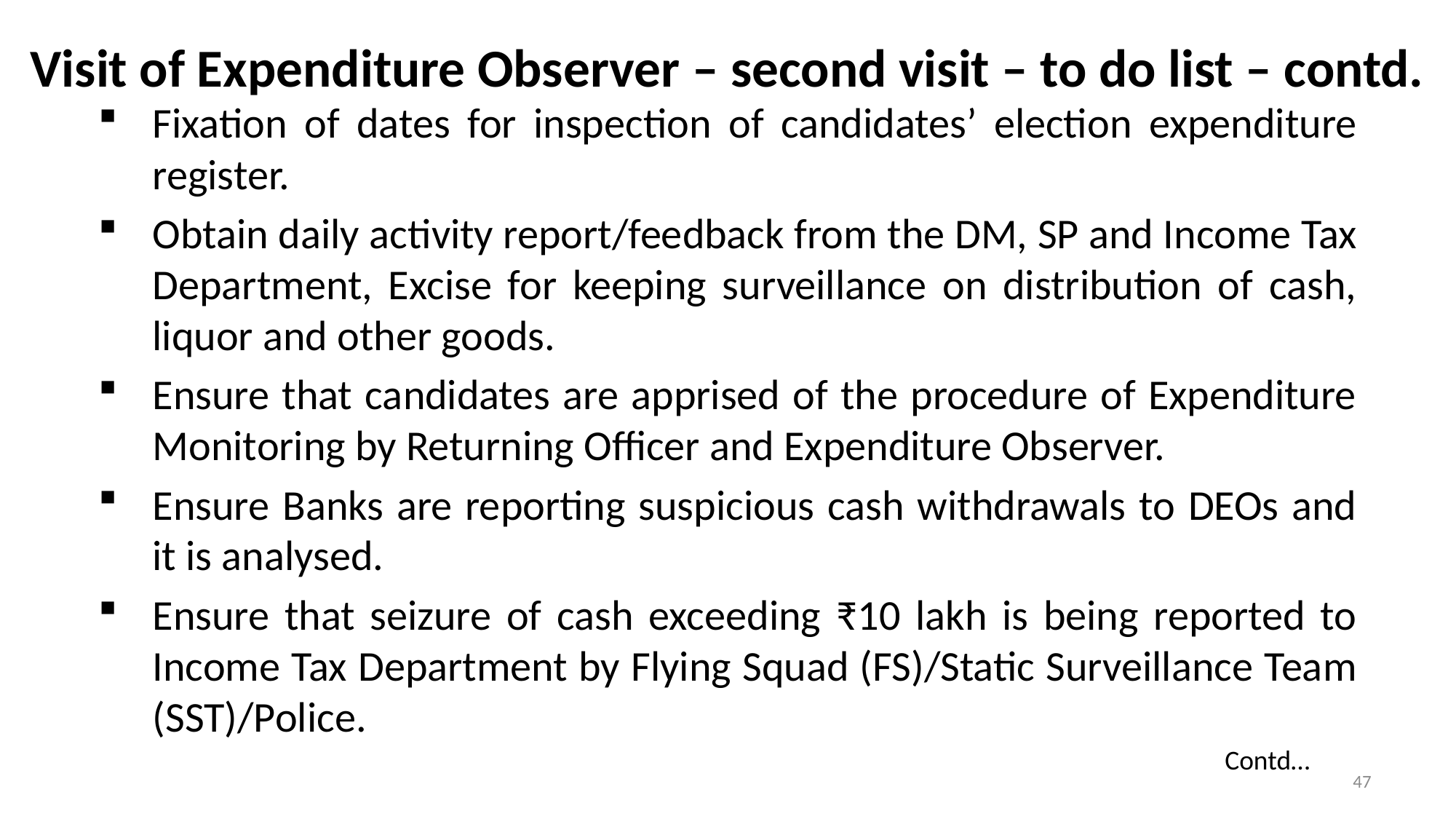

Visit of Expenditure Observer – second visit – to do list – contd.

Fixation of dates for inspection of candidates’ election expenditure register.
Obtain daily activity report/feedback from the DM, SP and Income Tax Department, Excise for keeping surveillance on distribution of cash, liquor and other goods.
Ensure that candidates are apprised of the procedure of Expenditure Monitoring by Returning Officer and Expenditure Observer.
Ensure Banks are reporting suspicious cash withdrawals to DEOs and it is analysed.
Ensure that seizure of cash exceeding ₹10 lakh is being reported to Income Tax Department by Flying Squad (FS)/Static Surveillance Team (SST)/Police.

Contd…
47